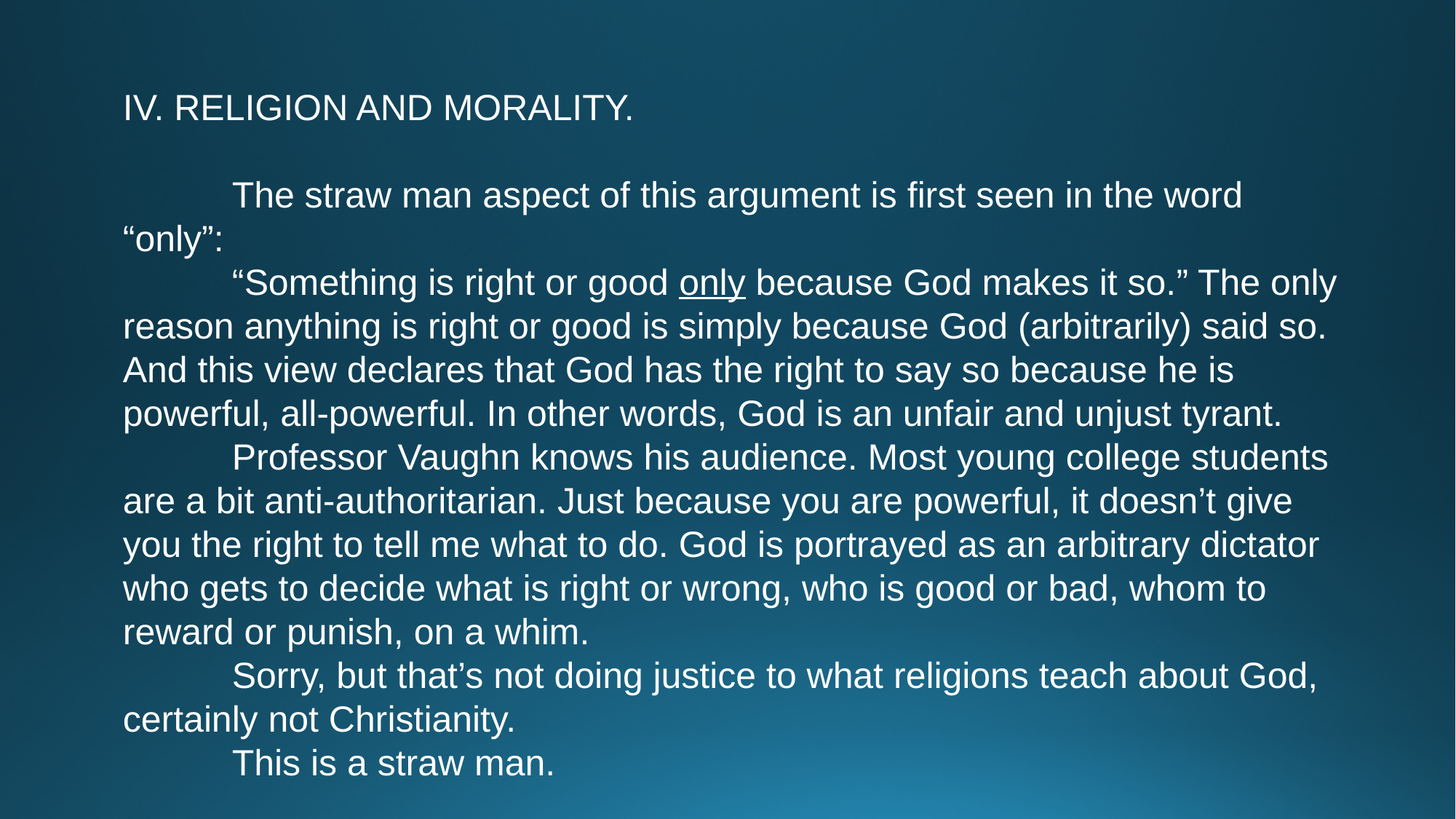

IV. RELIGION AND MORALITY.

	The straw man aspect of this argument is first seen in the word “only”:
	“Something is right or good only because God makes it so.” The only reason anything is right or good is simply because God (arbitrarily) said so. And this view declares that God has the right to say so because he is powerful, all-powerful. In other words, God is an unfair and unjust tyrant.
	Professor Vaughn knows his audience. Most young college students are a bit anti-authoritarian. Just because you are powerful, it doesn’t give you the right to tell me what to do. God is portrayed as an arbitrary dictator who gets to decide what is right or wrong, who is good or bad, whom to reward or punish, on a whim.
	Sorry, but that’s not doing justice to what religions teach about God, certainly not Christianity.
	This is a straw man.